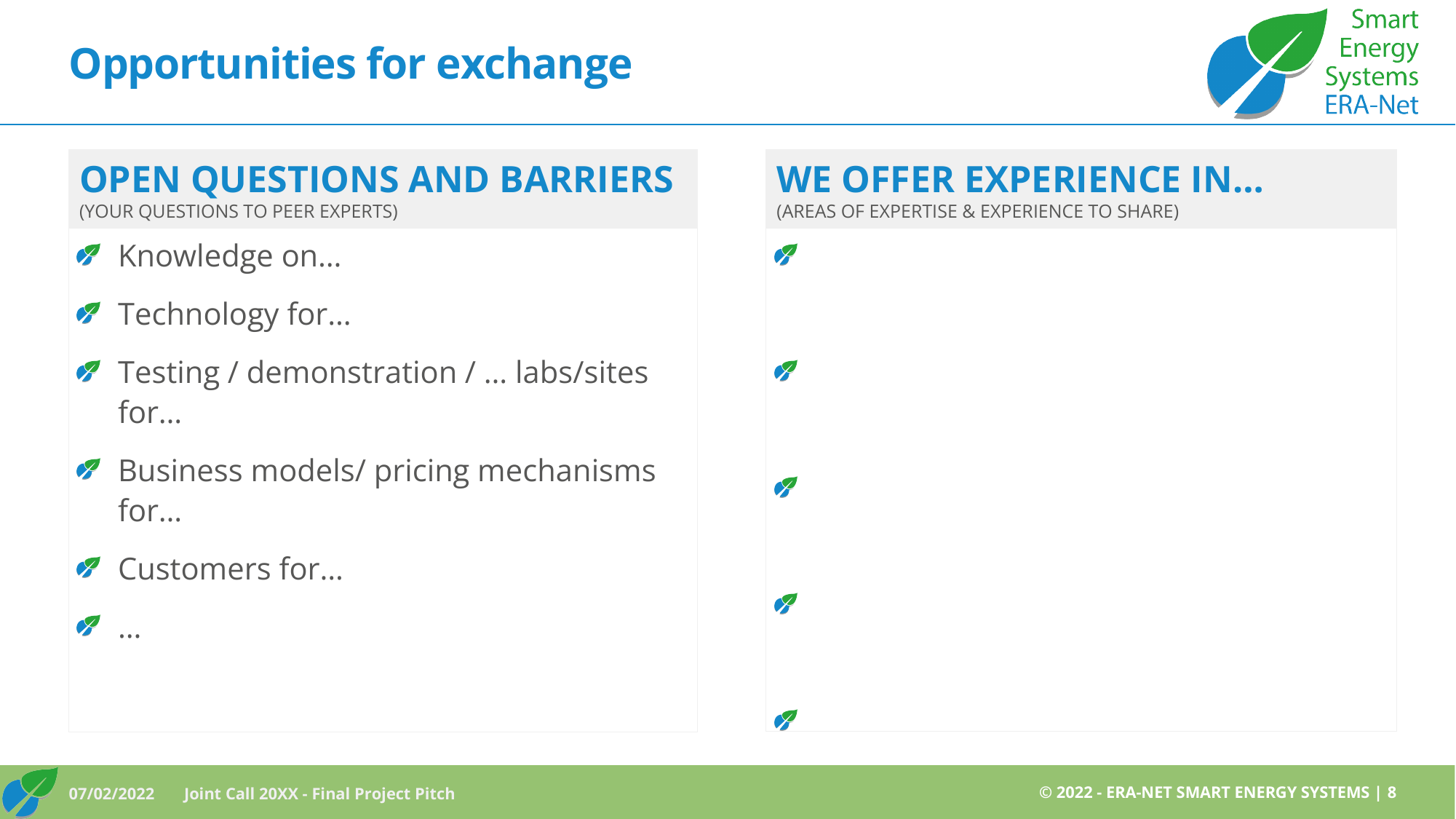

# Opportunities for exchange
WE oFfer Experience IN…
(areas of expertise & experience to share)
Open Questions And Barriers
(Your Questions to PEER Experts)

Knowledge on…
Technology for…
Testing / demonstration / … labs/sites for…
Business models/ pricing mechanisms for…
Customers for…
…

© 2022 - ERA-NET SMART ENERGY SYSTEMS | 8
Joint Call 20XX - Final Project Pitch
07/02/2022